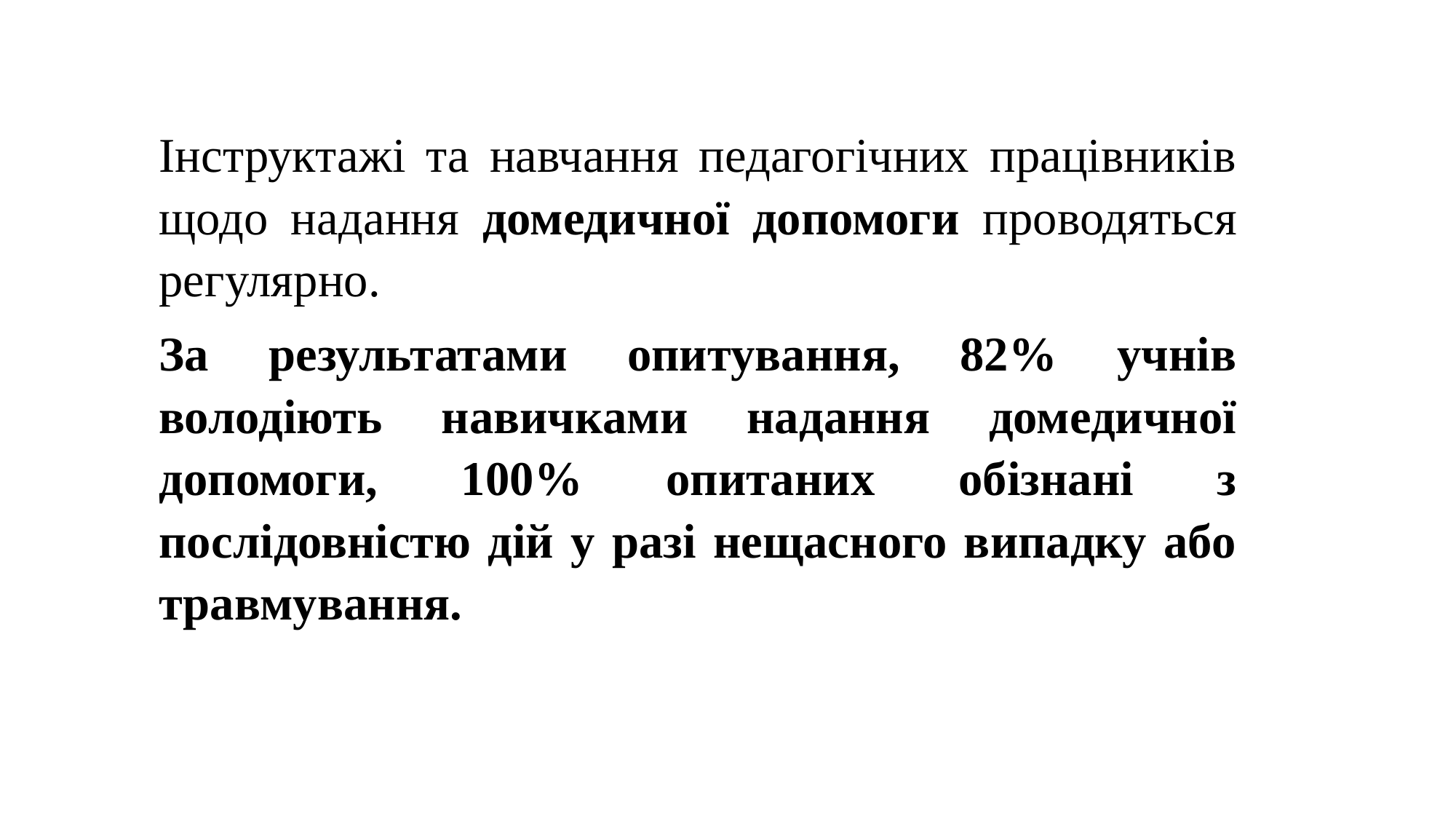

Інструктажі та навчання педагогічних працівників щодо надання домедичної допомоги проводяться регулярно.
За результатами опитування, 82% учнів володіють навичками надання домедичної допомоги, 100% опитаних обізнані з послідовністю дій у разі нещасного випадку або травмування.